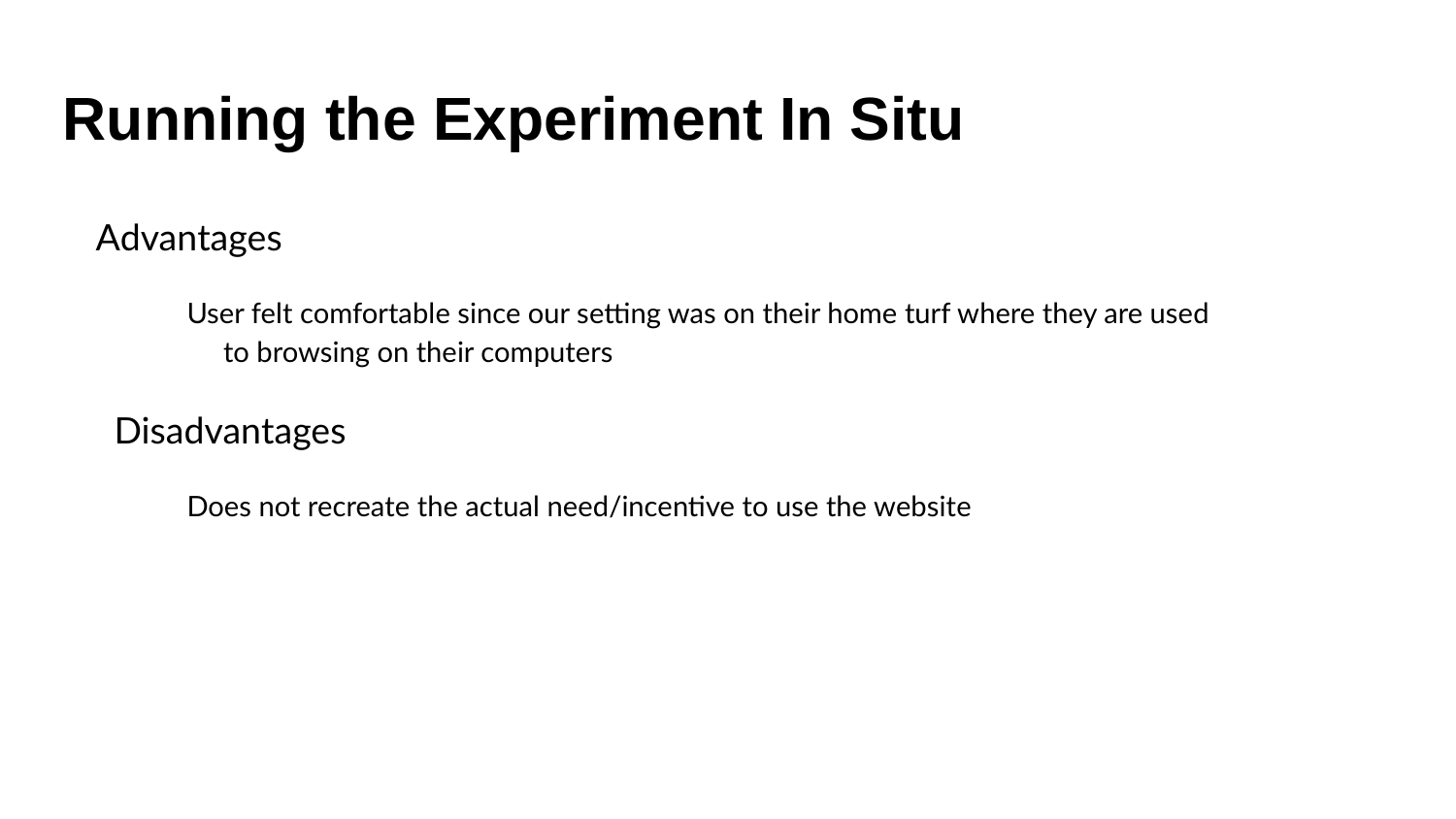

# Running the Experiment In Situ
Advantages
User felt comfortable since our setting was on their home turf where they are used to browsing on their computers
Disadvantages
Does not recreate the actual need/incentive to use the website